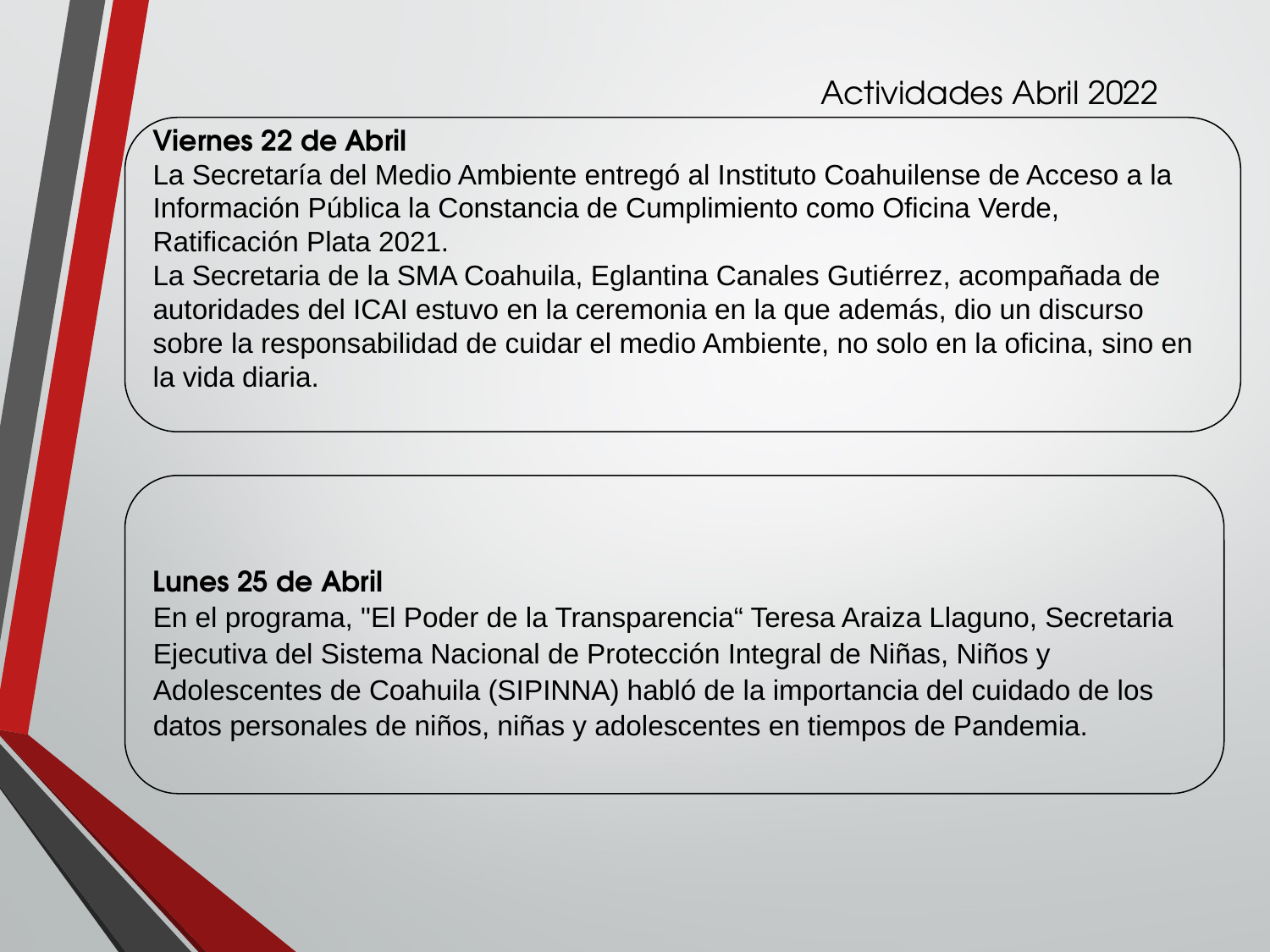

Actividades Abril 2022

Viernes 22 de Abril
La Secretaría del Medio Ambiente entregó al Instituto Coahuilense de Acceso a la Información Pública la Constancia de Cumplimiento como Oficina Verde, Ratificación Plata 2021.
La Secretaria de la SMA Coahuila, Eglantina Canales Gutiérrez, acompañada de autoridades del ICAI estuvo en la ceremonia en la que además, dio un discurso sobre la responsabilidad de cuidar el medio Ambiente, no solo en la oficina, sino en la vida diaria.

Lunes 25 de Abril
En el programa, "El Poder de la Transparencia“ Teresa Araiza Llaguno, Secretaria Ejecutiva del Sistema Nacional de Protección Integral de Niñas, Niños y Adolescentes de Coahuila (SIPINNA) habló de la importancia del cuidado de los datos personales de niños, niñas y adolescentes en tiempos de Pandemia.